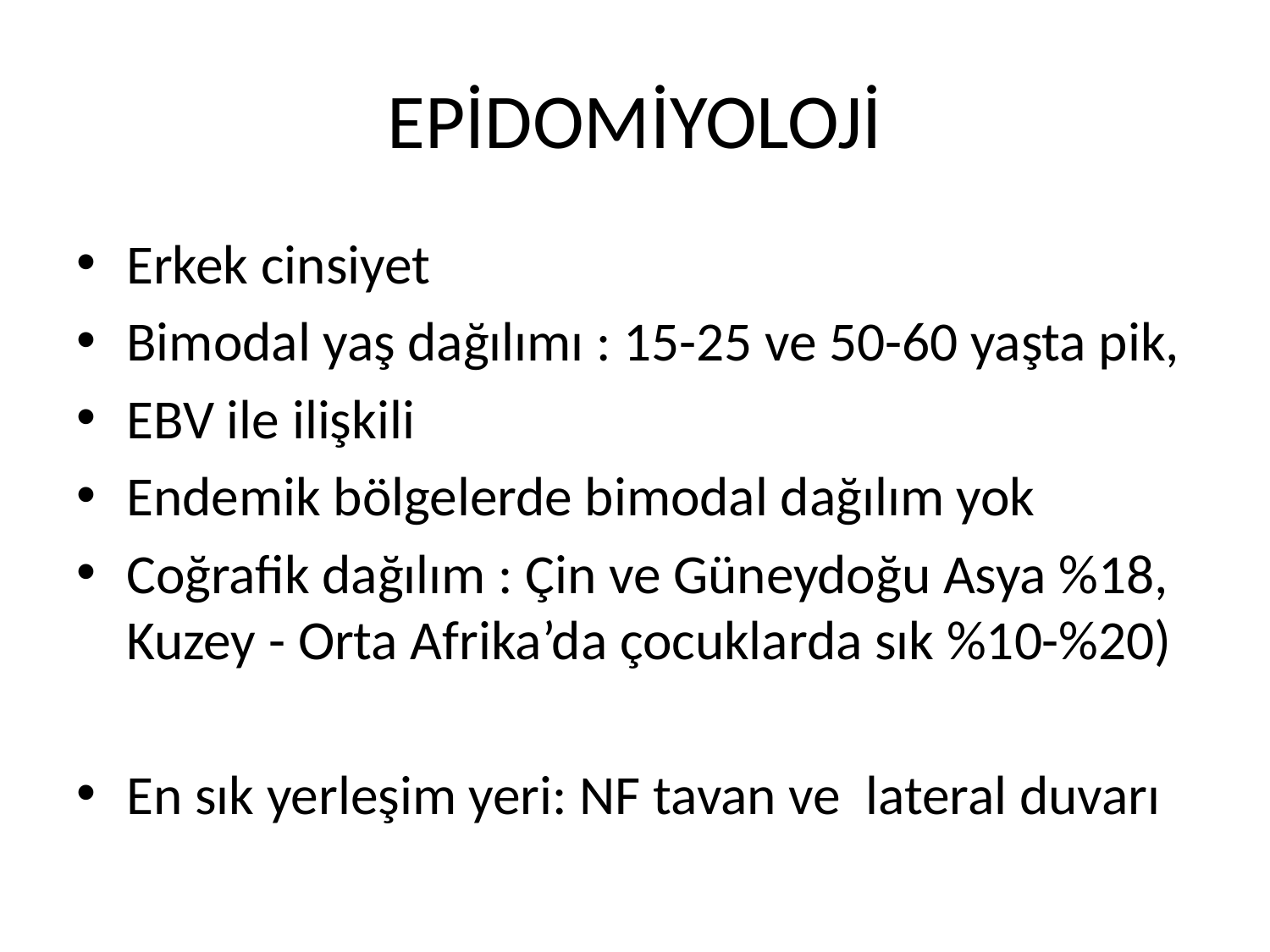

# EPİDOMİYOLOJİ
Erkek cinsiyet
Bimodal yaş dağılımı : 15-25 ve 50-60 yaşta pik,
EBV ile ilişkili
Endemik bölgelerde bimodal dağılım yok
Coğrafik dağılım : Çin ve Güneydoğu Asya %18, Kuzey - Orta Afrika’da çocuklarda sık %10-%20)

En sık yerleşim yeri: NF tavan ve  lateral duvarı